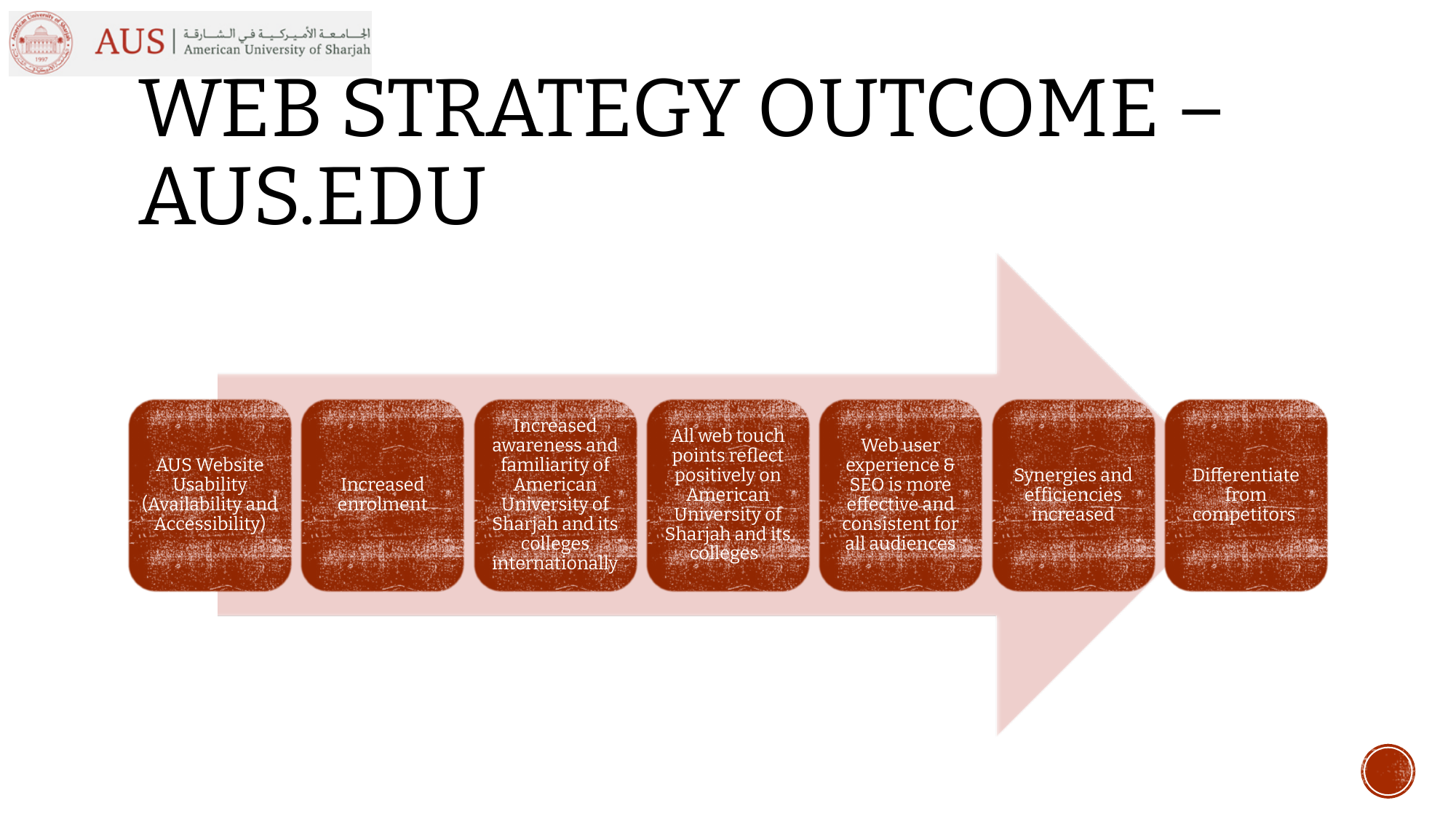

# WEB STRATEGY OUTCOME – AUS.EDU
AUS Website Usability (Availability and Accessibility)
Increased enrolment
Increased awareness and familiarity of American University of Sharjah and its colleges internationally
All web touch points reflect positively on American University of Sharjah and its colleges
Web user experience & SEO is more effective and consistent for all audiences
Synergies and efficiencies increased
Differentiate from competitors